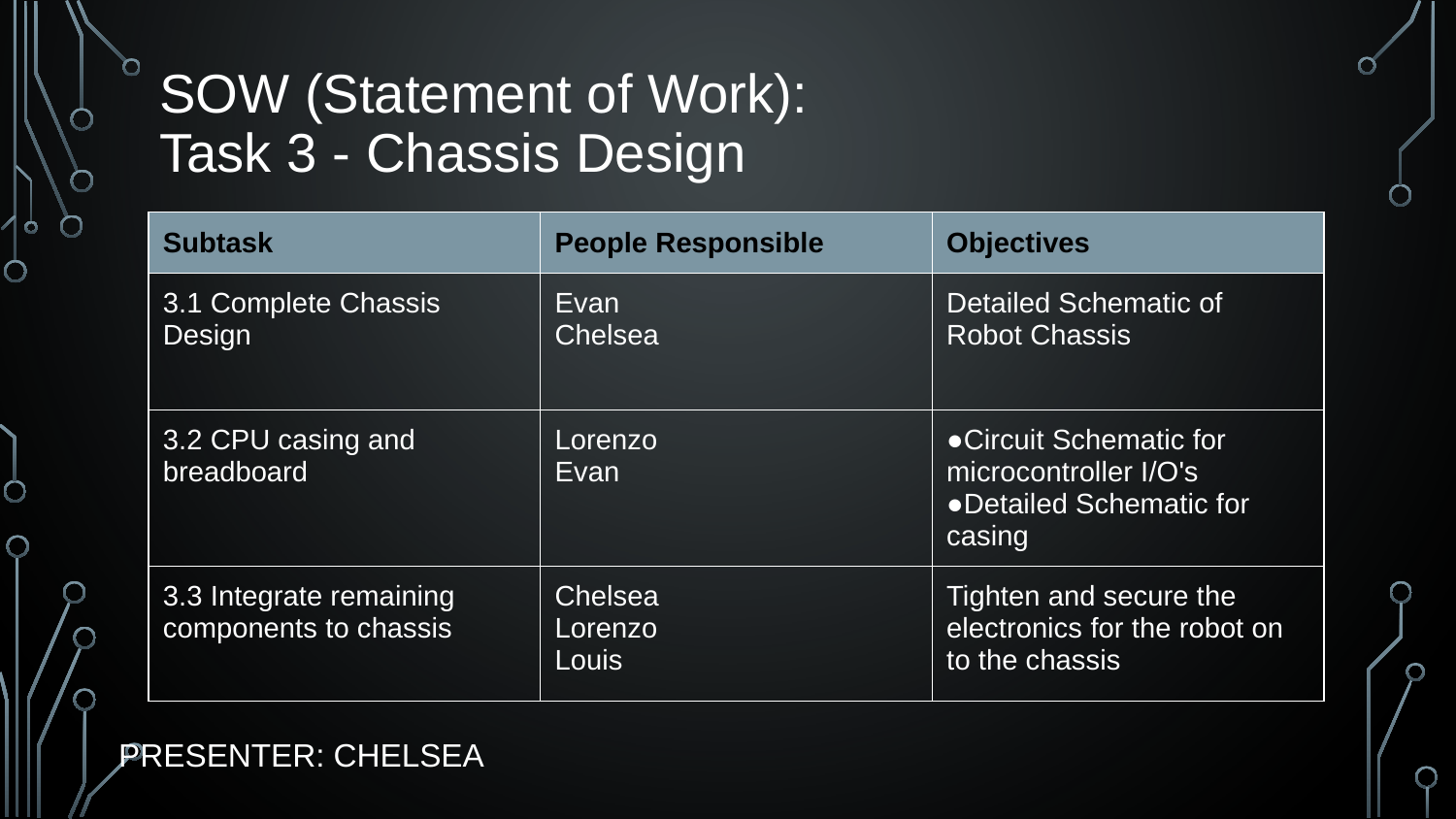

SOW (Statement of Work):
Task 3 - Chassis Design
| Subtask | People Responsible | Objectives |
| --- | --- | --- |
| 3.1 Complete Chassis Design | Evan Chelsea | Detailed Schematic of Robot Chassis |
| 3.2 CPU casing and breadboard | Lorenzo Evan | ●Circuit Schematic for microcontroller I/O's ●Detailed Schematic for casing |
| 3.3 Integrate remaining components to chassis | Chelsea Lorenzo Louis | Tighten and secure the electronics for the robot on to the chassis |
PRESENTER: CHELSEA